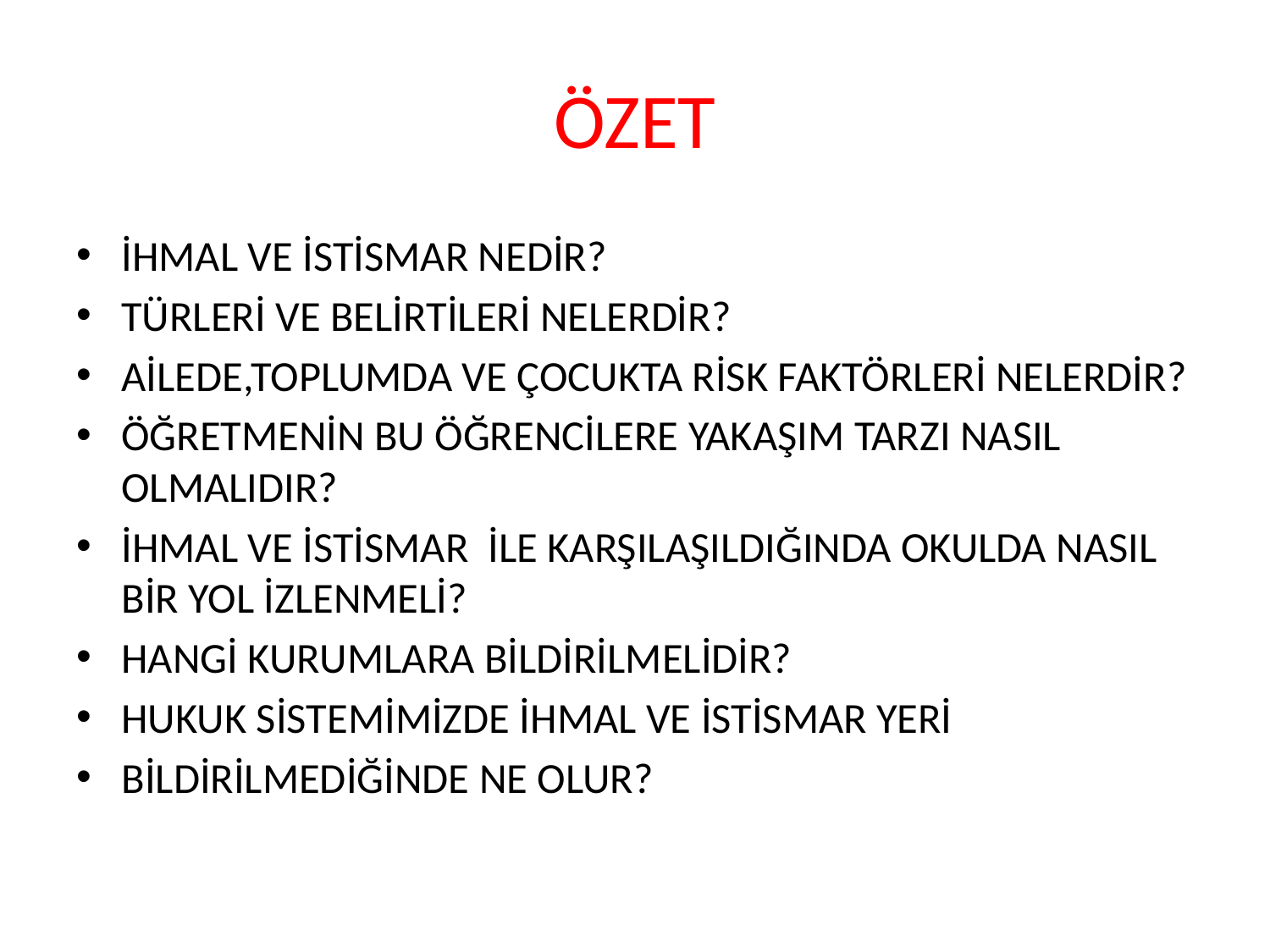

# ÖZET
İHMAL VE İSTİSMAR NEDİR?
TÜRLERİ VE BELİRTİLERİ NELERDİR?
AİLEDE,TOPLUMDA VE ÇOCUKTA RİSK FAKTÖRLERİ NELERDİR?
ÖĞRETMENİN BU ÖĞRENCİLERE YAKAŞIM TARZI NASIL OLMALIDIR?
İHMAL VE İSTİSMAR  İLE KARŞILAŞILDIĞINDA OKULDA NASIL BİR YOL İZLENMELİ?
HANGİ KURUMLARA BİLDİRİLMELİDİR?
HUKUK SİSTEMİMİZDE İHMAL VE İSTİSMAR YERİ
BİLDİRİLMEDİĞİNDE NE OLUR?